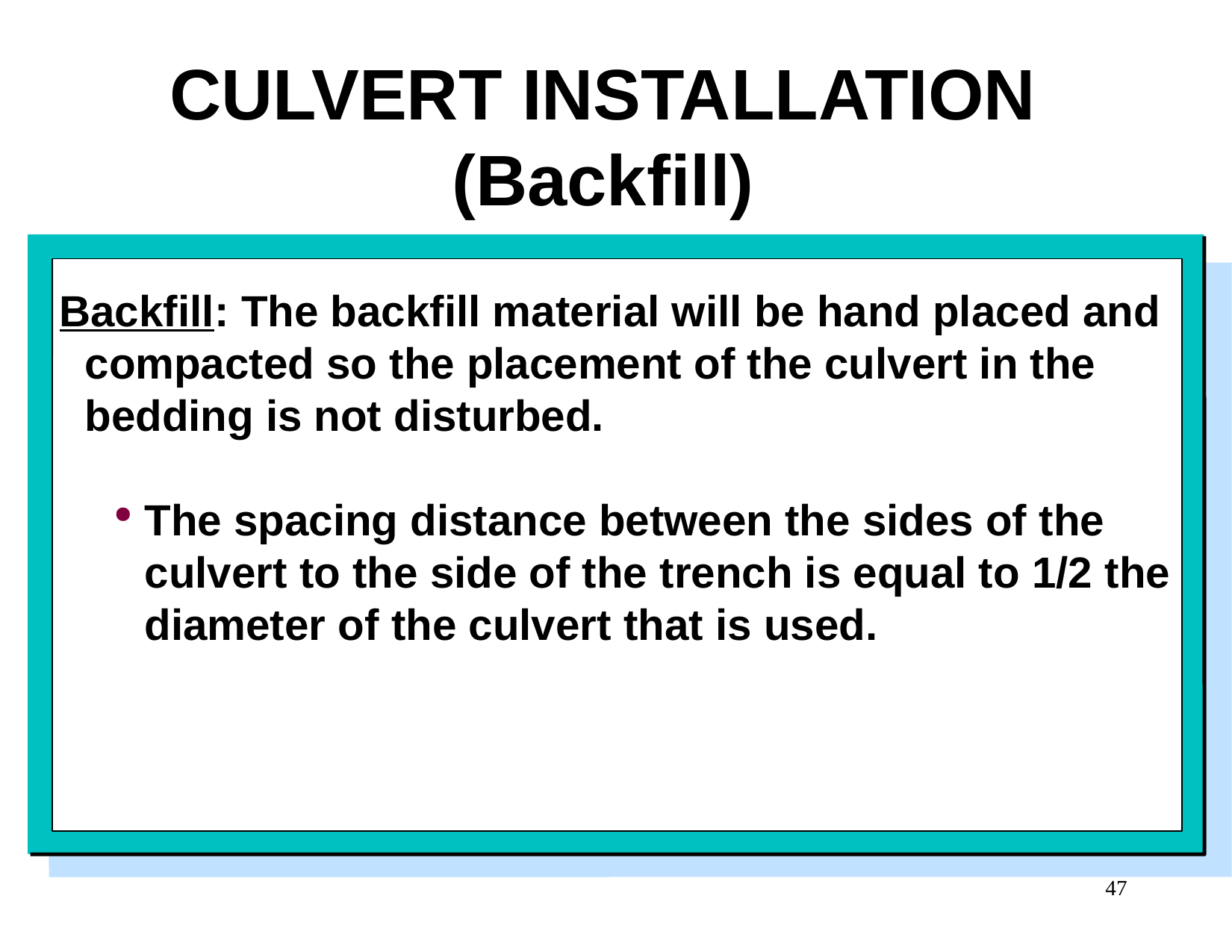

CULVERT INSTALLATION
(Backfill)

Backfill: The backfill material will be hand placed and compacted so the placement of the culvert in the bedding is not disturbed.
The spacing distance between the sides of the culvert to the side of the trench is equal to 1/2 the diameter of the culvert that is used.
47